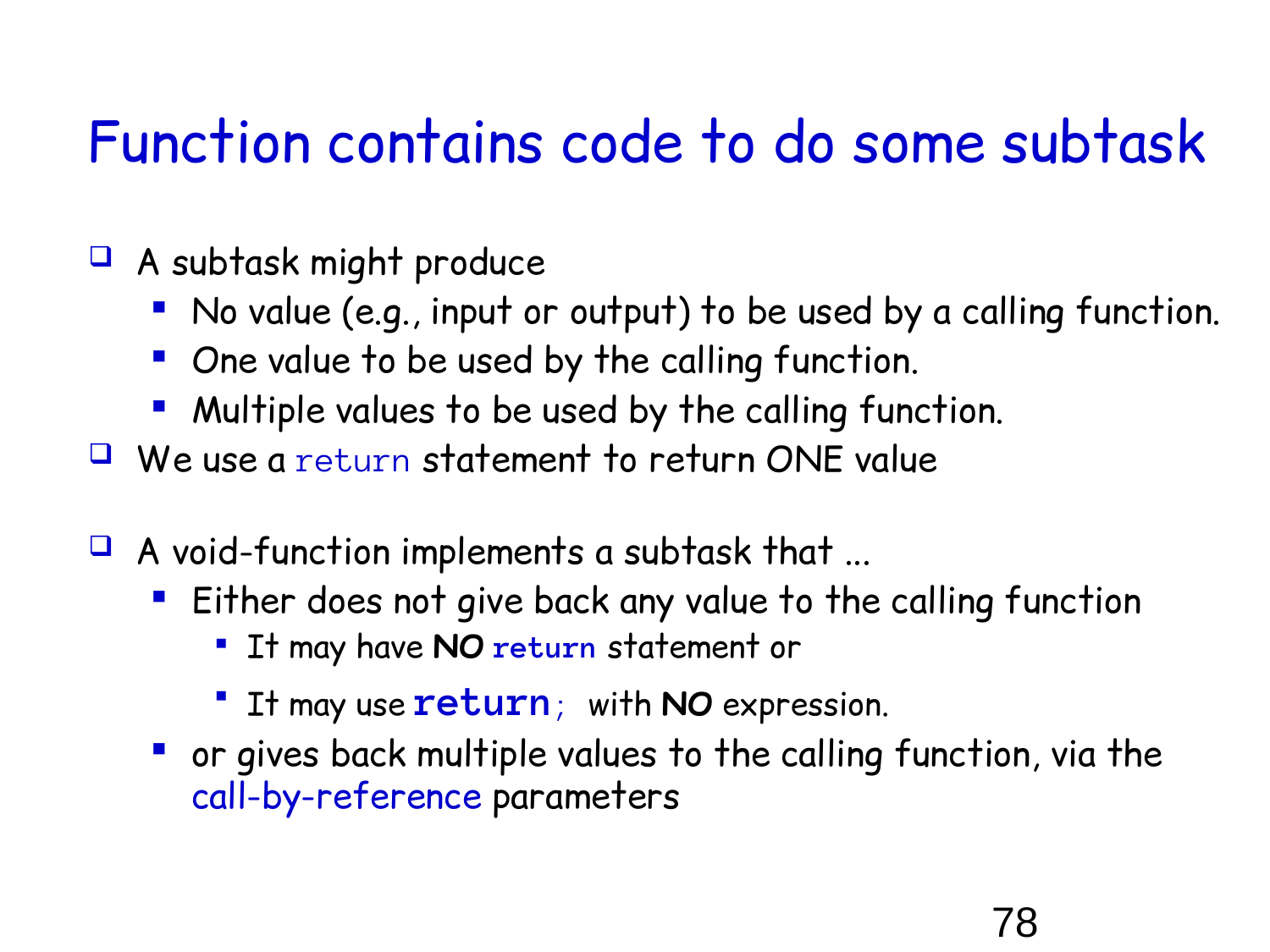

# Function contains code to do some subtask
A subtask might produce
No value (e.g., input or output) to be used by a calling function.
One value to be used by the calling function.
Multiple values to be used by the calling function.
We use a return statement to return ONE value
A void-function implements a subtask that ...
Either does not give back any value to the calling function
It may have NO return statement or
It may use return; with NO expression.
or gives back multiple values to the calling function, via the call-by-reference parameters

78